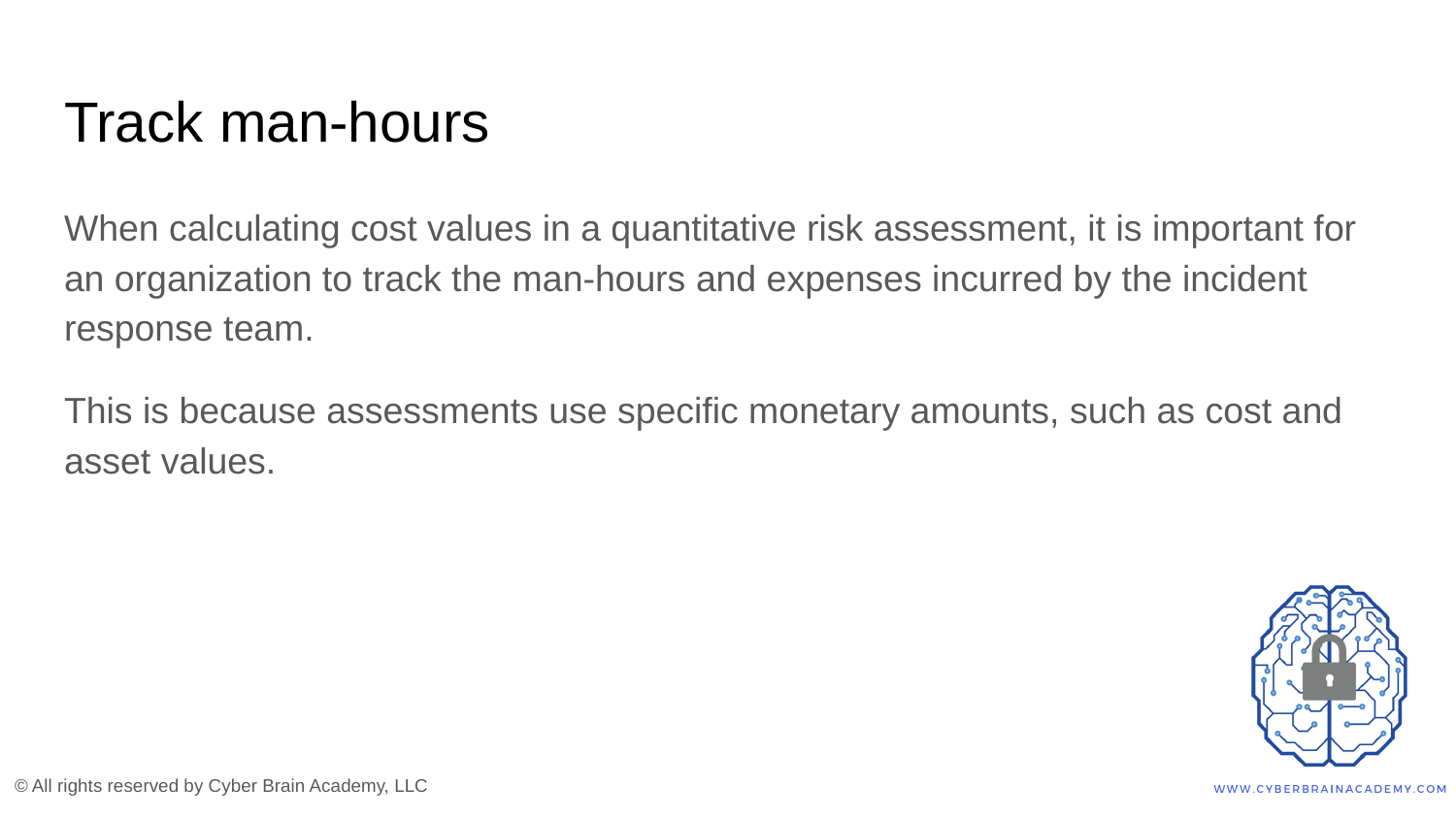

# Track man-hours

When calculating cost values in a quantitative risk assessment, it is important for an organization to track the man-hours and expenses incurred by the incident response team.
This is because assessments use specific monetary amounts, such as cost and asset values.